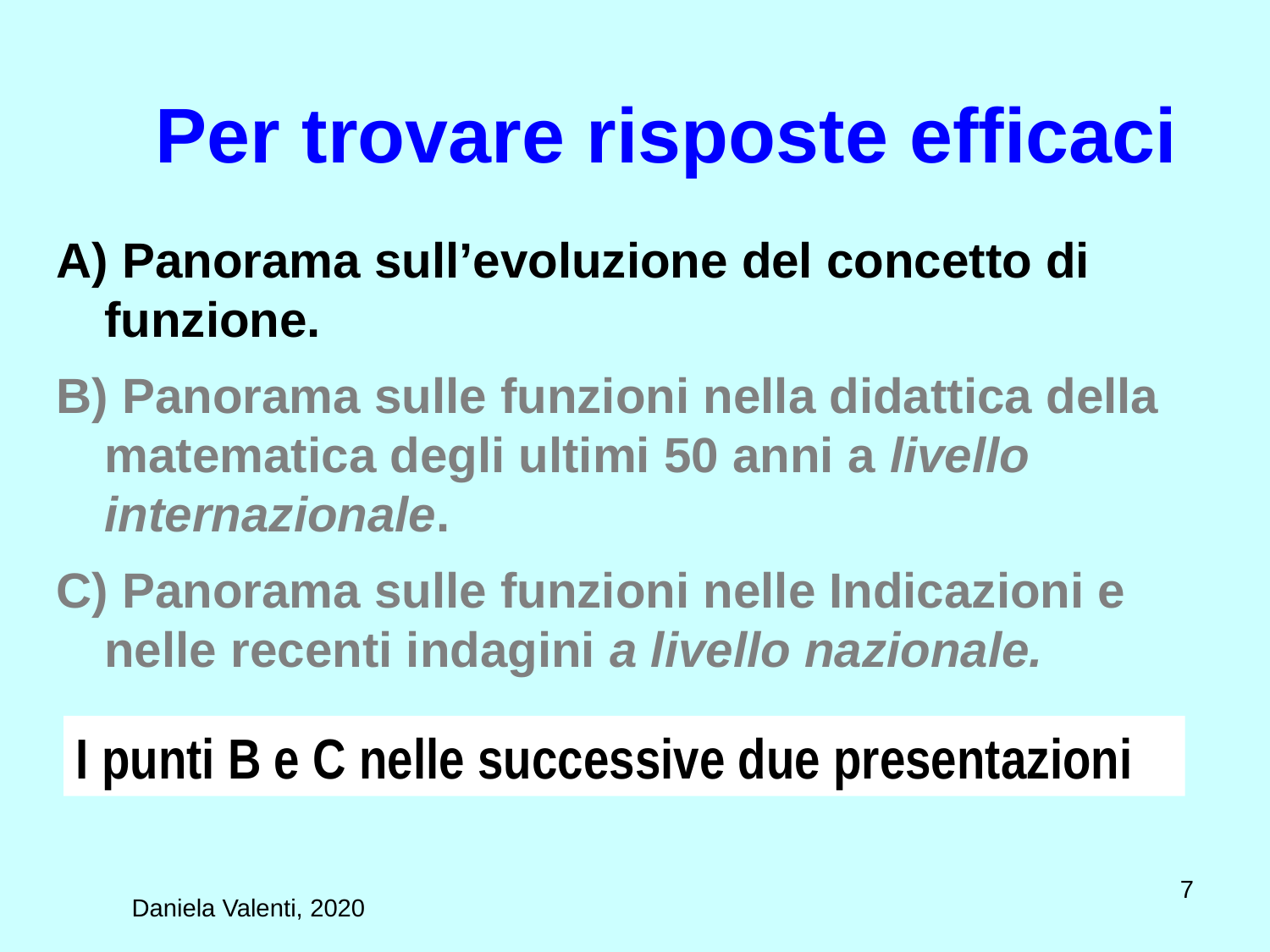

# Per trovare risposte efficaci
A) Panorama sull’evoluzione del concetto di funzione.

B) Panorama sulle funzioni nella didattica della matematica degli ultimi 50 anni a livello internazionale.

C) Panorama sulle funzioni nelle Indicazioni e nelle recenti indagini a livello nazionale.
I punti B e C nelle successive due presentazioni
7
Daniela Valenti, 2020